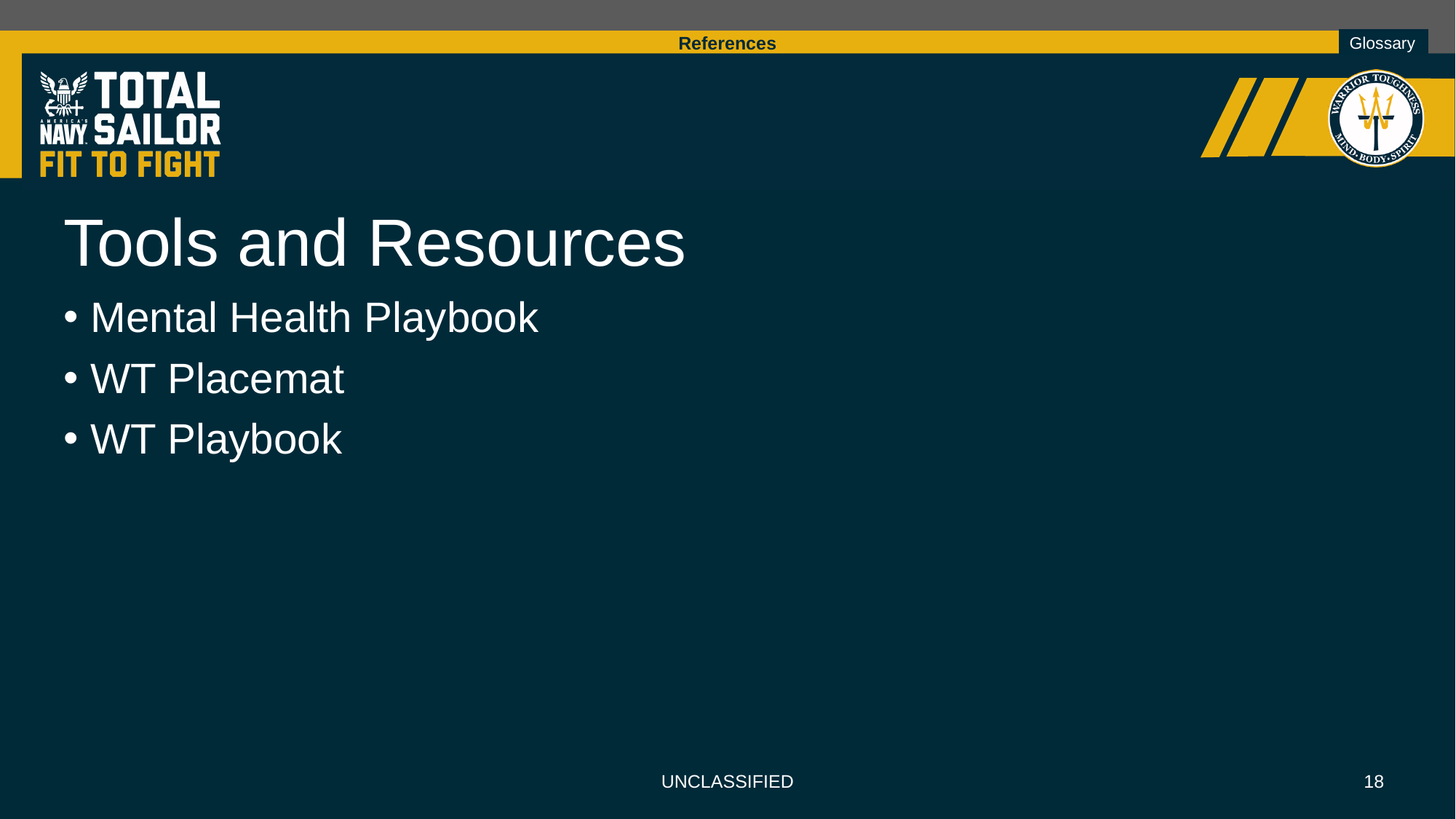

References
Tools and Resources
Mental Health Playbook
WT Placemat
WT Playbook
UNCLASSIFIED
18